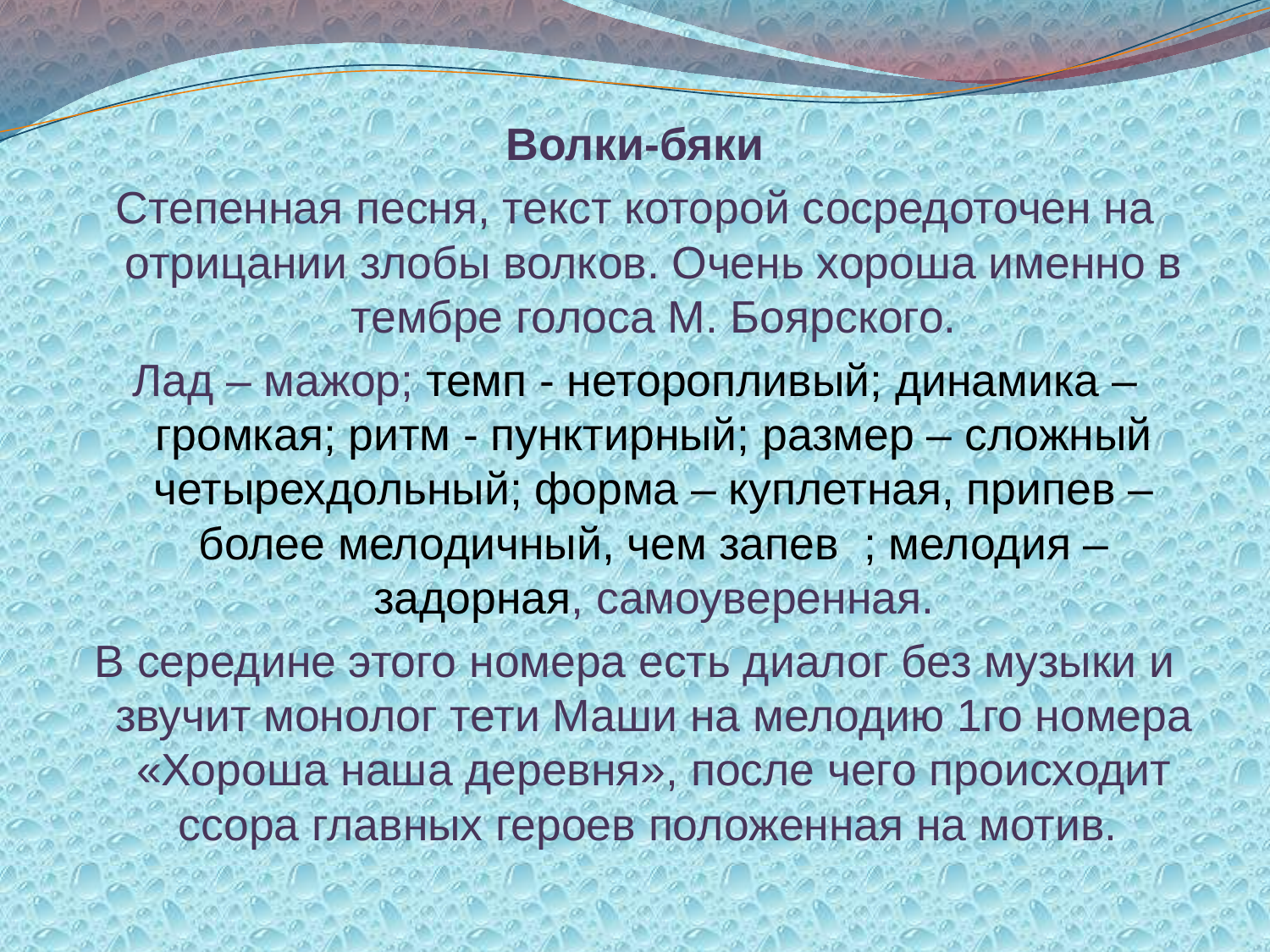

Волки-бяки
Степенная песня, текст которой сосредоточен на отрицании злобы волков. Очень хороша именно в тембре голоса М. Боярского.
Лад – мажор; темп - неторопливый; динамика – громкая; ритм - пунктирный; размер – сложный четырехдольный; форма – куплетная, припев – более мелодичный, чем запев  ; мелодия – задорная, самоуверенная.
В середине этого номера есть диалог без музыки и звучит монолог тети Маши на мелодию 1го номера «Хороша наша деревня», после чего происходит ссора главных героев положенная на мотив.